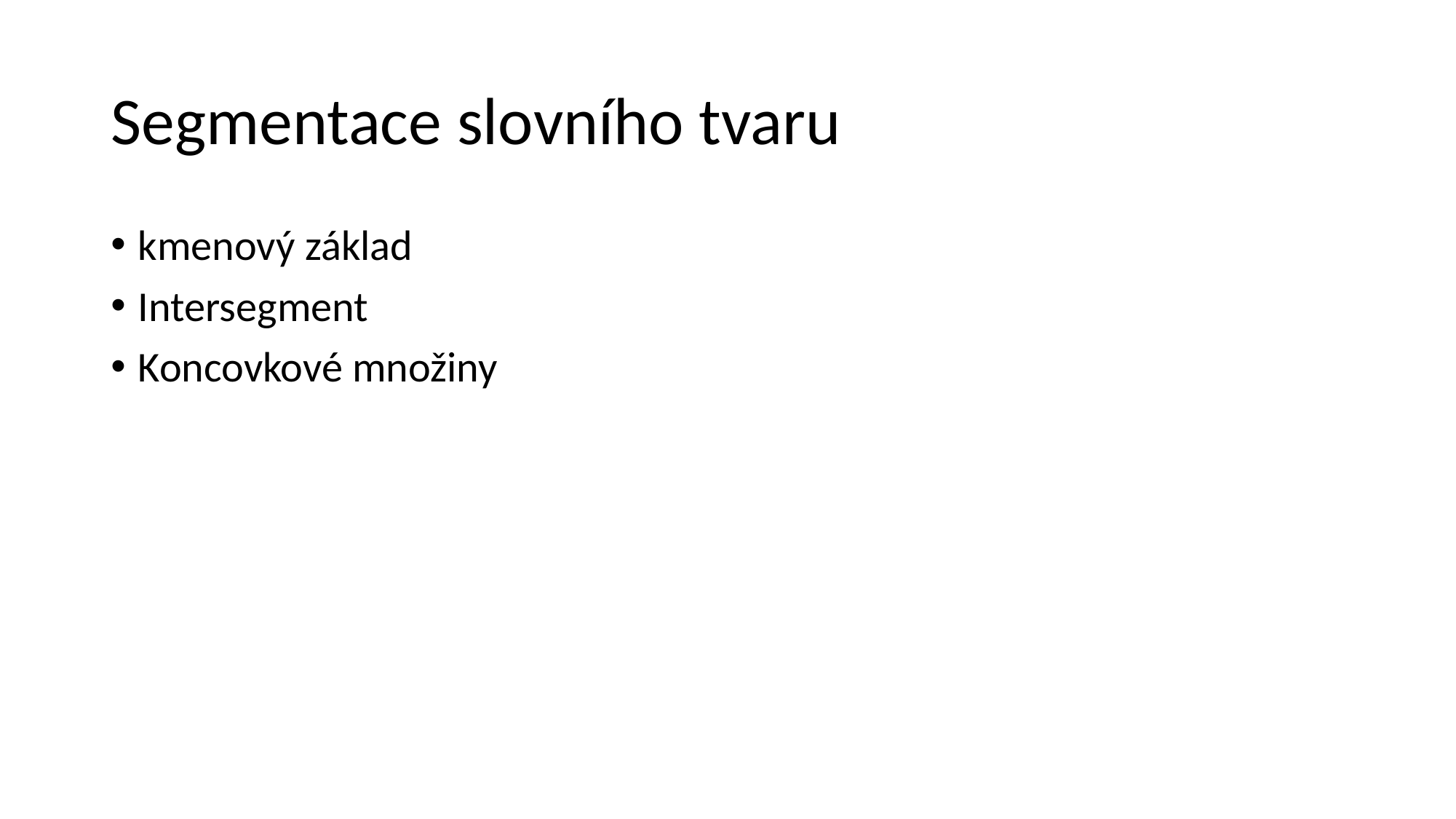

# Segmentace slovního tvaru
kmenový základ
Intersegment
Koncovkové množiny